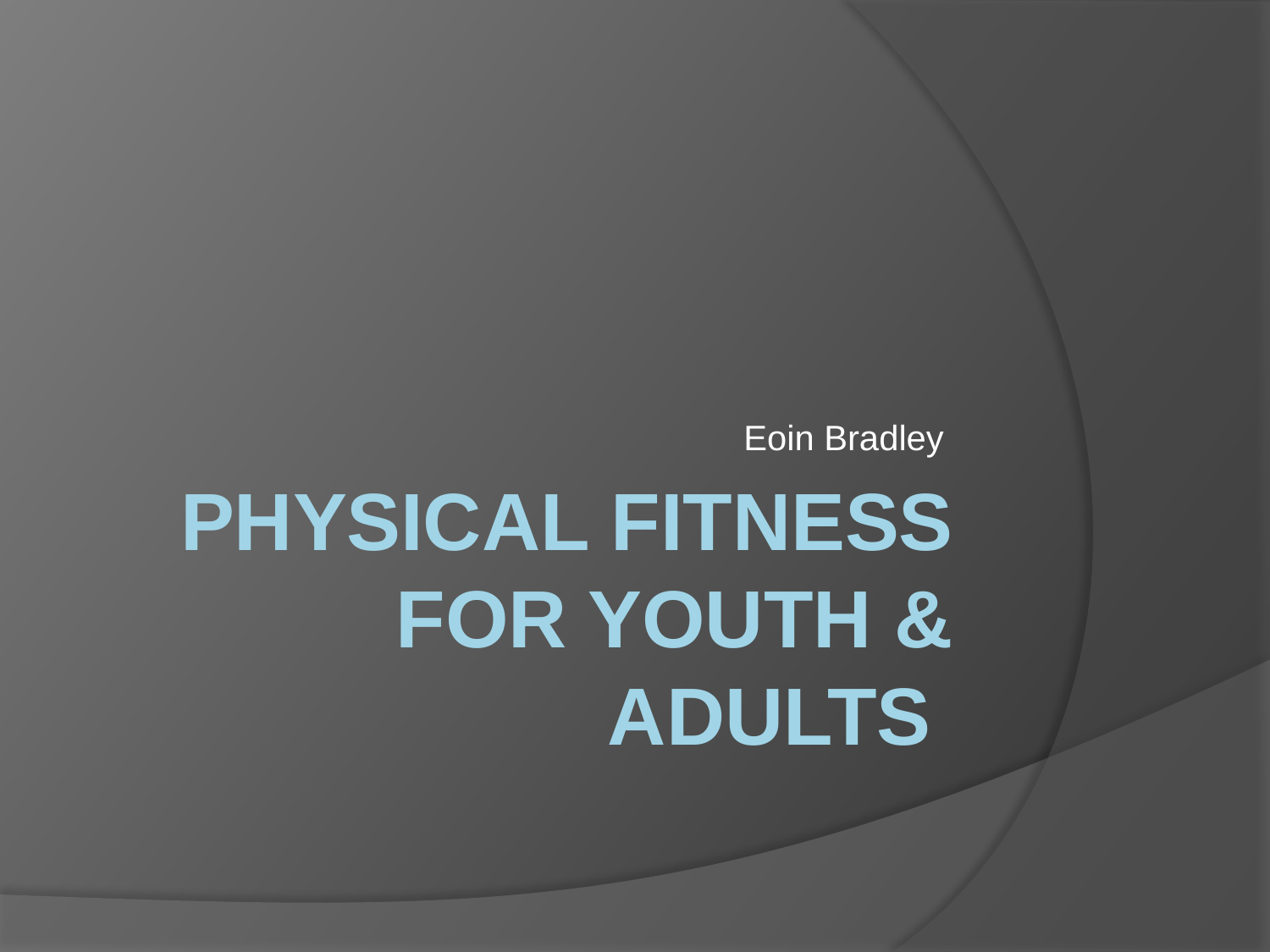

Eoin Bradley
# Physical Fitness for youth & Adults